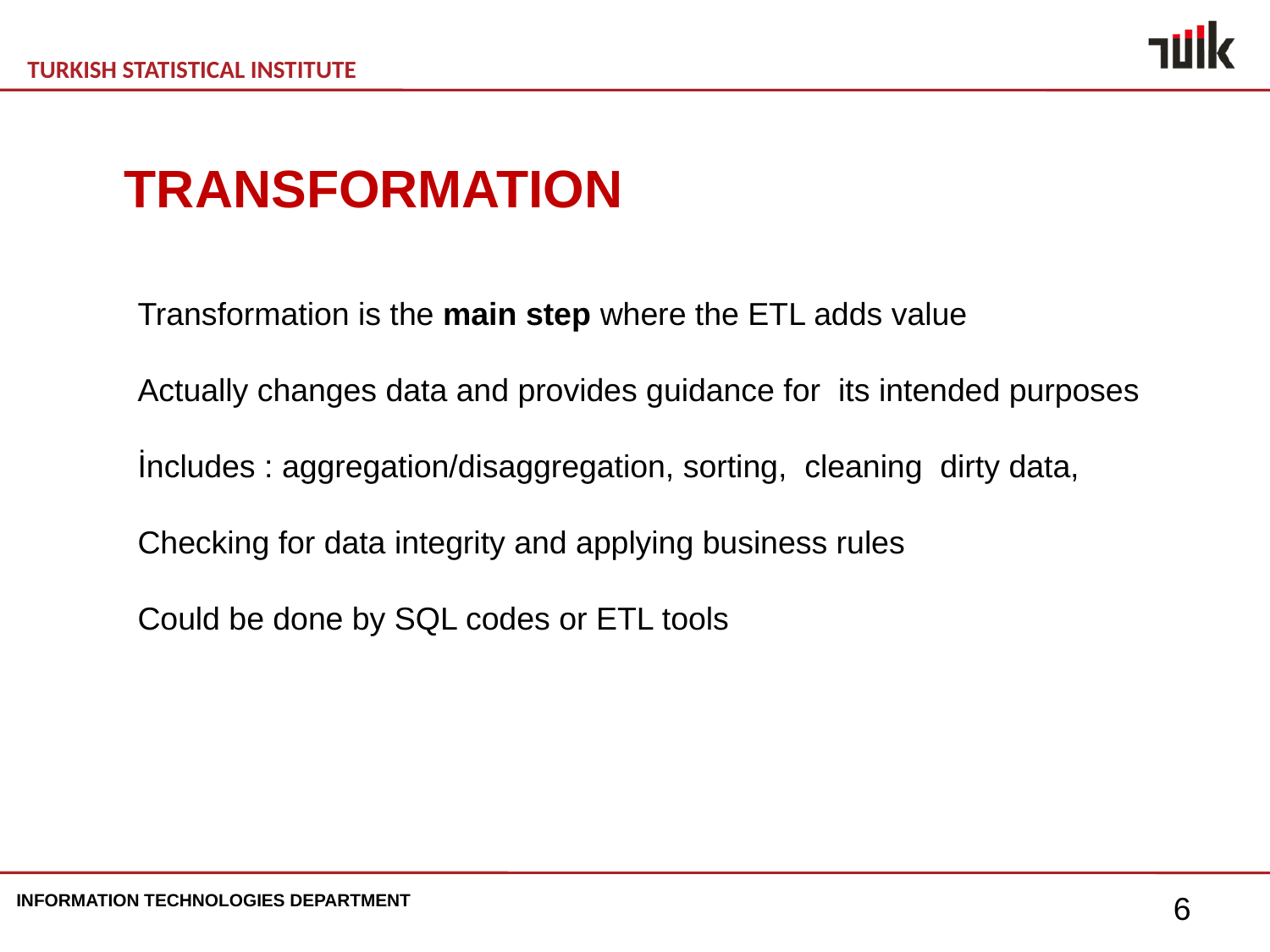

TRANSFORMATION
Transformation is the main step where the ETL adds value

Actually changes data and provides guidance for  its intended purposes

İncludes : aggregation/disaggregation, sorting,  cleaning  dirty data,

Checking for data integrity and applying business rules

Could be done by SQL codes or ETL tools